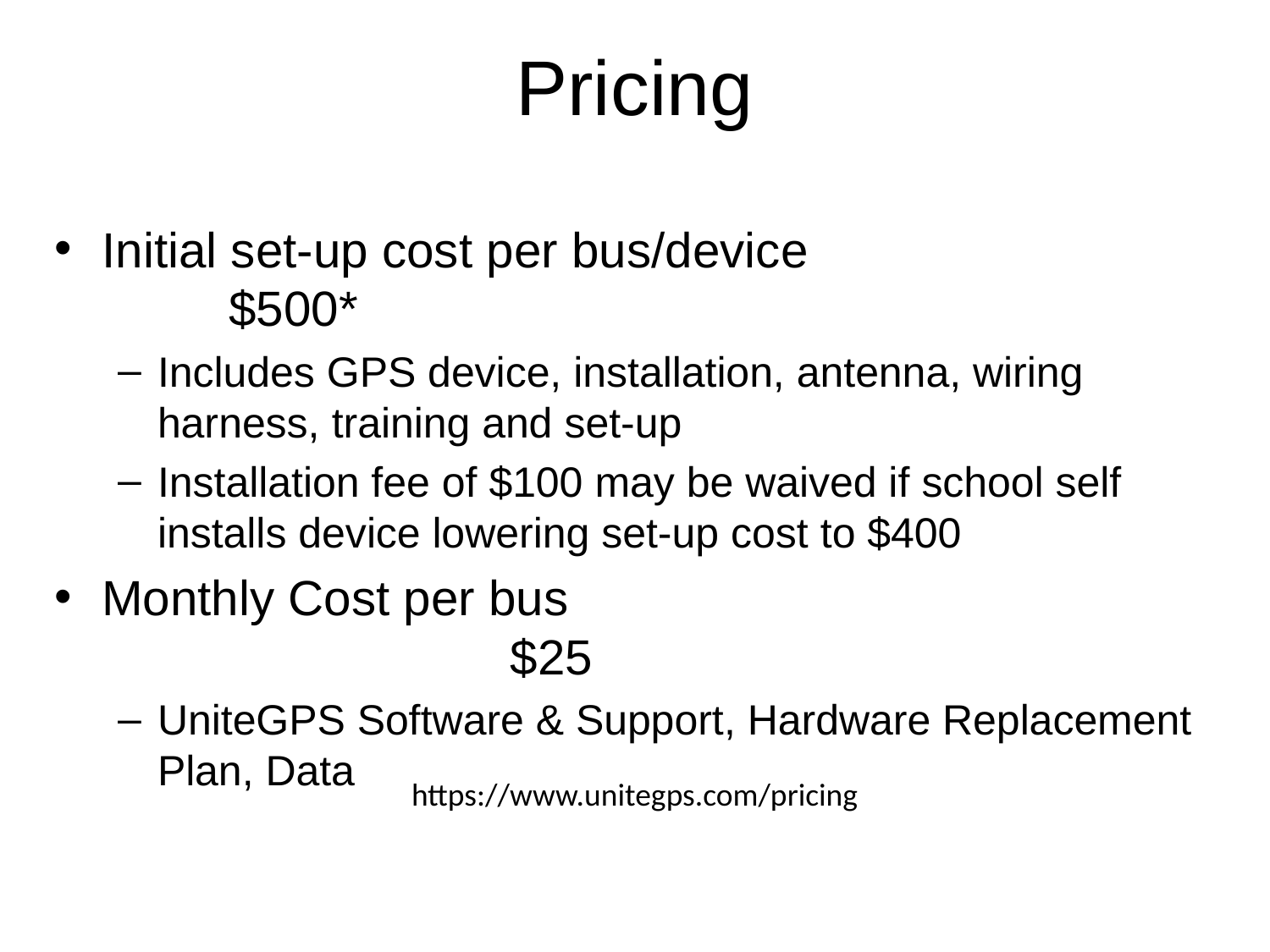

Pricing
Initial set-up cost per bus/device				$500*
Includes GPS device, installation, antenna, wiring harness, training and set-up
Installation fee of $100 may be waived if school self installs device lowering set-up cost to $400
Monthly Cost per bus								  $25
UniteGPS Software & Support, Hardware Replacement Plan, Data

https://www.unitegps.com/pricing